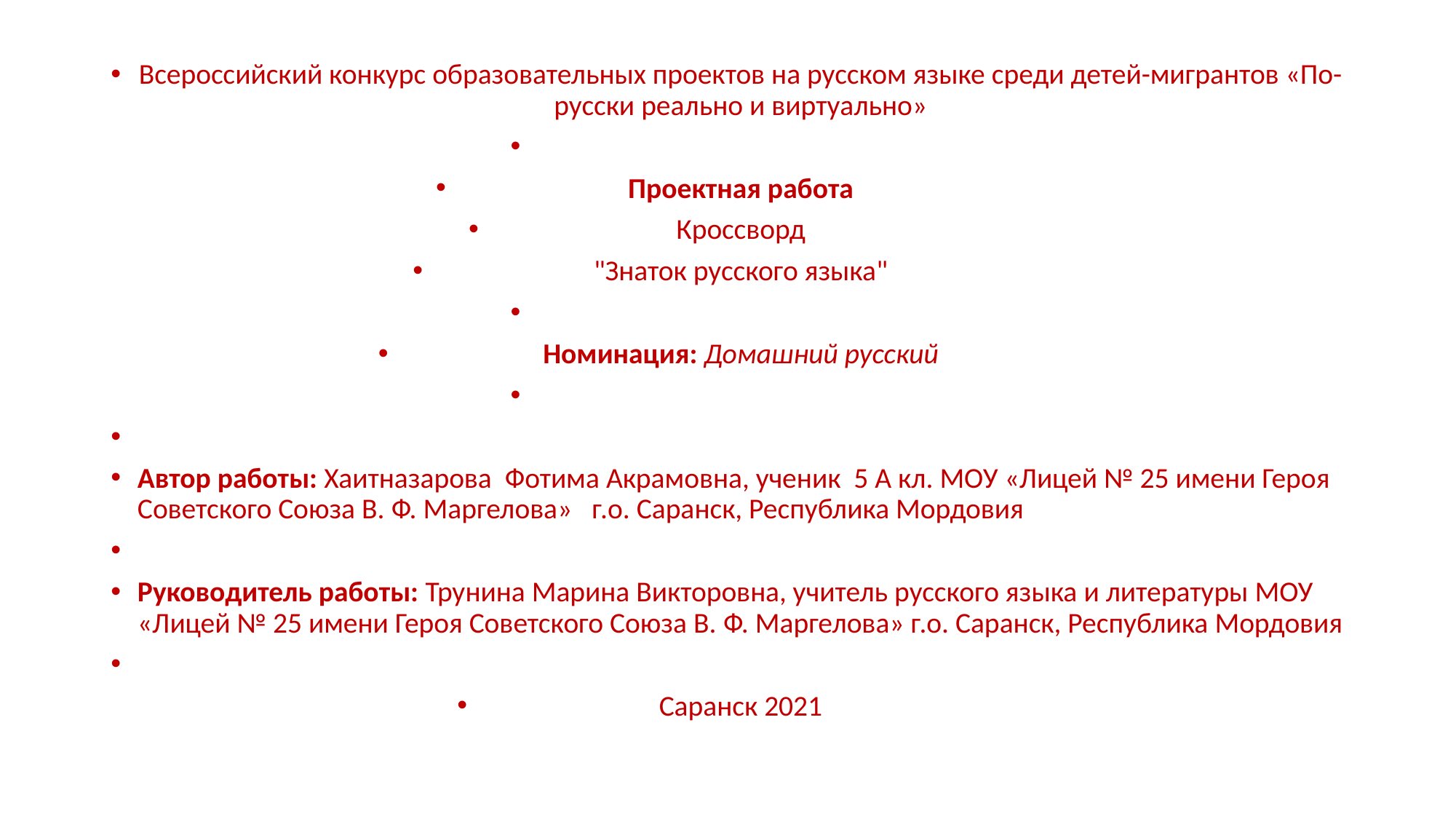

#
Всероссийский конкурс образовательных проектов на русском языке среди детей-мигрантов «По-русски реально и виртуально»

Проектная работа
Кроссворд
"Знаток русского языка"

Номинация: Домашний русский

Автор работы: Хаитназарова  Фотима Акрамовна, ученик  5 А кл. МОУ «Лицей № 25 имени Героя Советского Союза В. Ф. Маргелова»   г.о. Саранск, Республика Мордовия

Руководитель работы: Трунина Марина Викторовна, учитель русского языка и литературы МОУ «Лицей № 25 имени Героя Советского Союза В. Ф. Маргелова» г.о. Саранск, Республика Мордовия

Саранск 2021